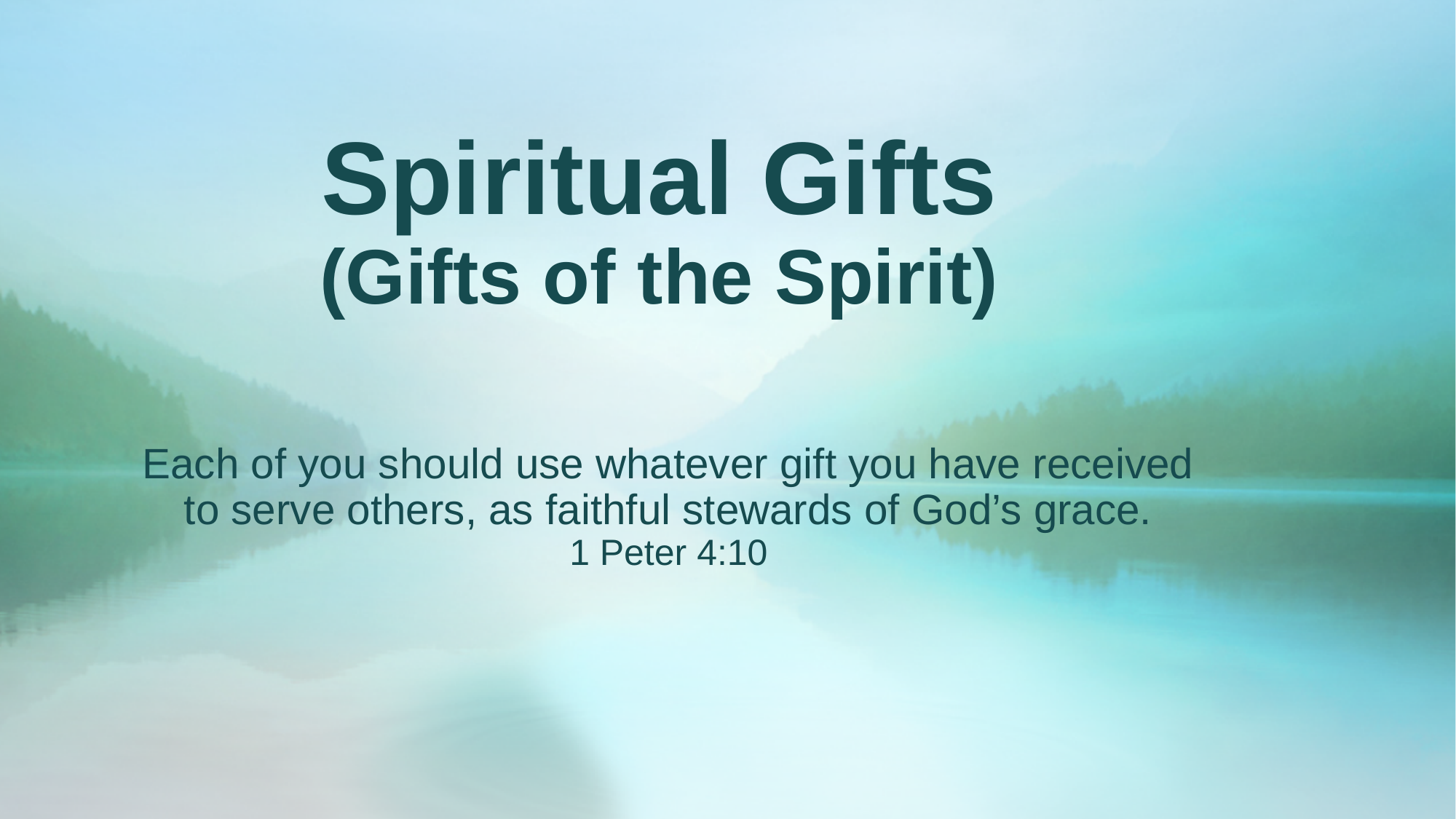

# Spiritual Gifts (Gifts of the Spirit)
Each of you should use whatever gift you have received to serve others, as faithful stewards of God’s grace.
1 Peter 4:10